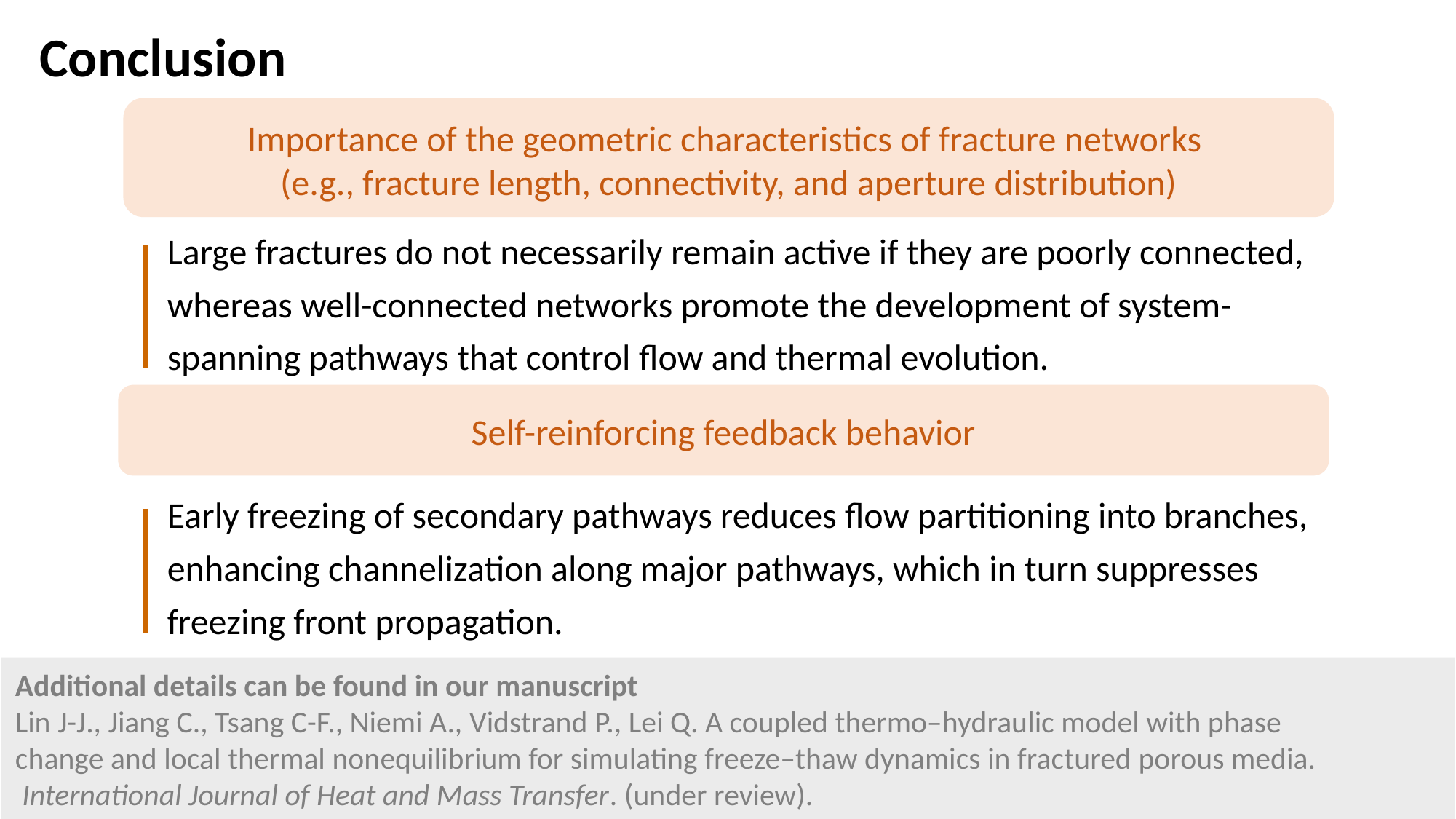

Conclusion

Importance of the geometric characteristics of fracture networks
(e.g., fracture length, connectivity, and aperture distribution)
Large fractures do not necessarily remain active if they are poorly connected, whereas well-connected networks promote the development of system-spanning pathways that control flow and thermal evolution.

Self-reinforcing feedback behavior
Early freezing of secondary pathways reduces flow partitioning into branches, enhancing channelization along major pathways, which in turn suppresses freezing front propagation.
Additional details can be found in our manuscript
Lin J-J., Jiang C., Tsang C-F., Niemi A., Vidstrand P., Lei Q. A coupled thermo–hydraulic model with phase change and local thermal nonequilibrium for simulating freeze–thaw dynamics in fractured porous media.  International Journal of Heat and Mass Transfer. (under review).
11